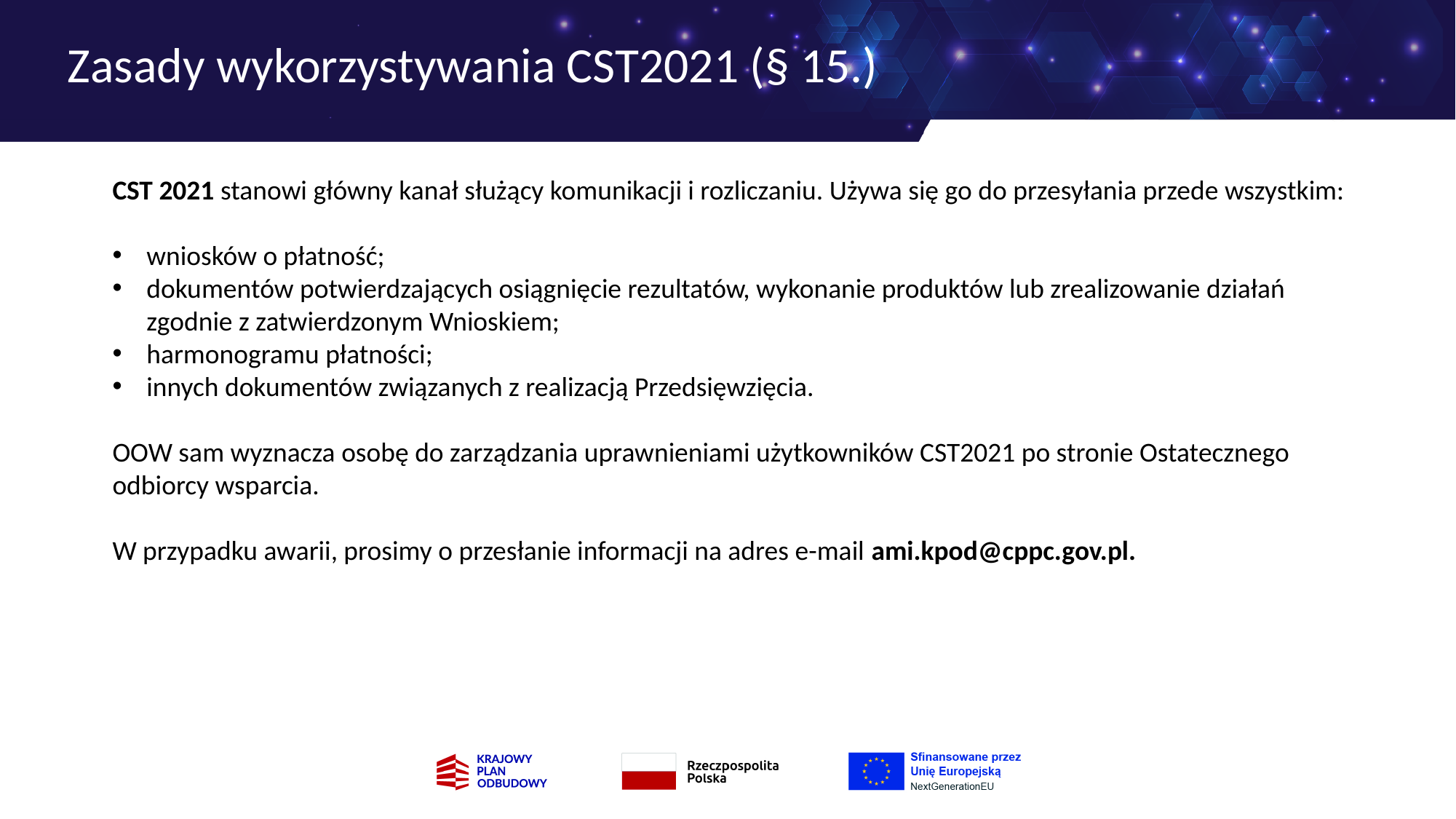

# Zasady wykorzystywania CST2021 (§ 15.)
CST 2021 stanowi główny kanał służący komunikacji i rozliczaniu. Używa się go do przesyłania przede wszystkim:

wniosków o płatność;
dokumentów potwierdzających osiągnięcie rezultatów, wykonanie produktów lub zrealizowanie działań zgodnie z zatwierdzonym Wnioskiem;
harmonogramu płatności;
innych dokumentów związanych z realizacją Przedsięwzięcia.

OOW sam wyznacza osobę do zarządzania uprawnieniami użytkowników CST2021 po stronie Ostatecznego odbiorcy wsparcia.

W przypadku awarii, prosimy o przesłanie informacji na adres e-mail ami.kpod@cppc.gov.pl.